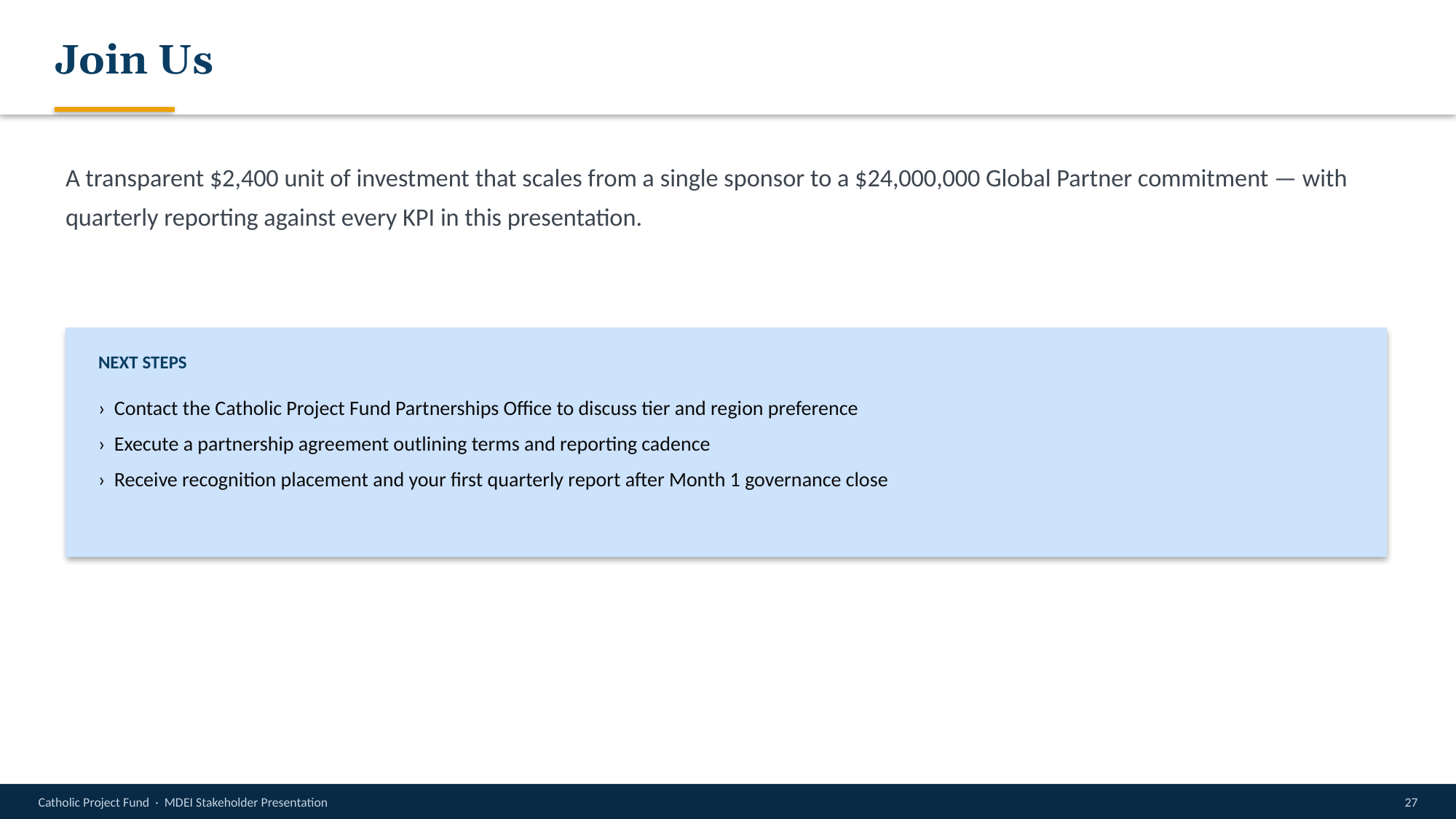

Join Us

A transparent $2,400 unit of investment that scales from a single sponsor to a $24,000,000 Global Partner commitment — with quarterly reporting against every KPI in this presentation.

NEXT STEPS
›  Contact the Catholic Project Fund Partnerships Office to discuss tier and region preference
›  Execute a partnership agreement outlining terms and reporting cadence
›  Receive recognition placement and your first quarterly report after Month 1 governance close

Catholic Project Fund  ·  MDEI Stakeholder Presentation
27